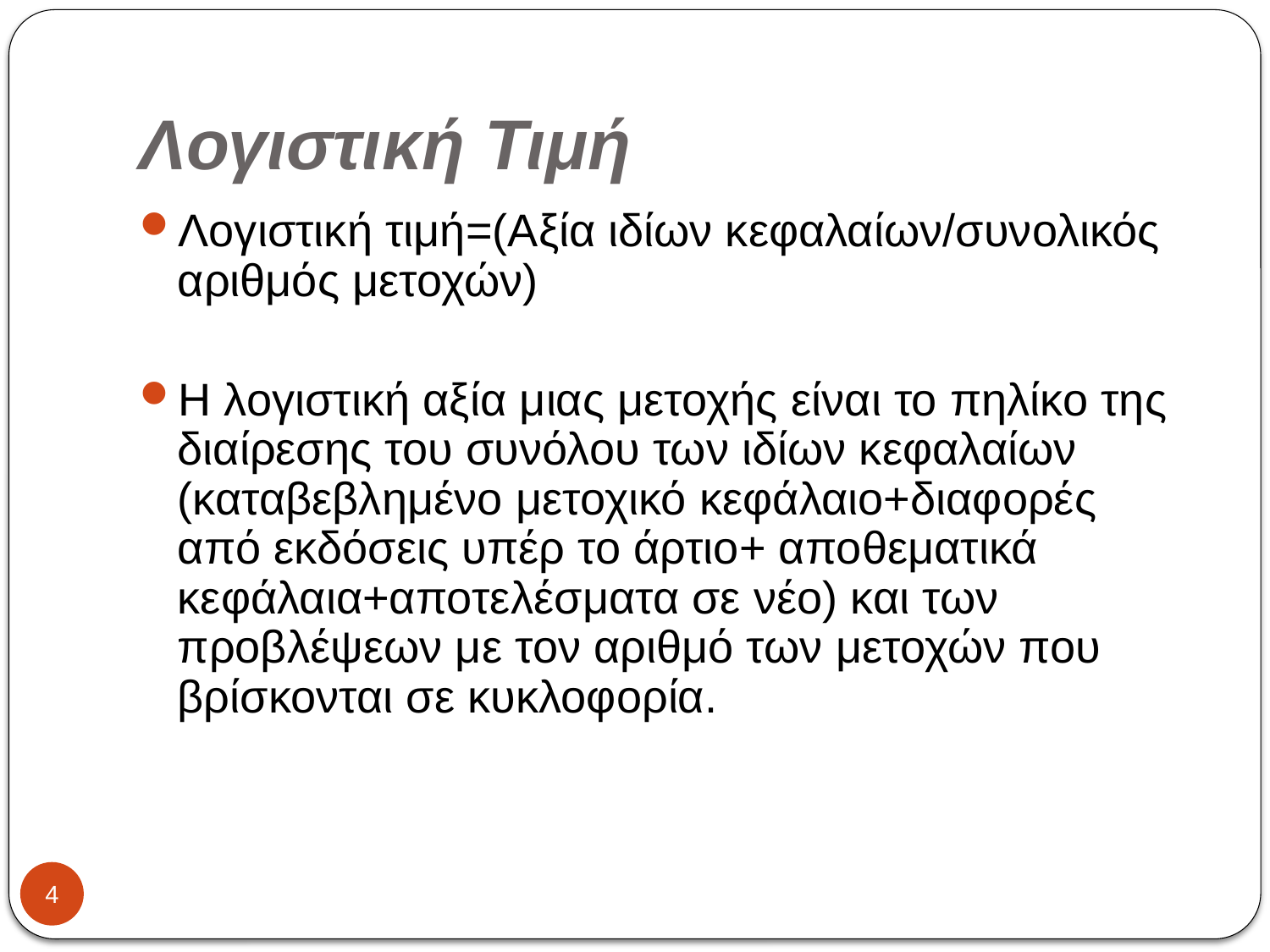

# Λογιστική Τιμή
Λογιστική τιμή=(Αξία ιδίων κεφαλαίων/συνολικός αριθμός μετοχών)

Η λογιστική αξία μιας μετοχής είναι το πηλίκο της διαίρεσης του συνόλου των ιδίων κεφαλαίων (καταβεβλημένο μετοχικό κεφάλαιο+διαφορές από εκδόσεις υπέρ το άρτιο+ αποθεματικά κεφάλαια+αποτελέσματα σε νέο) και των προβλέψεων με τον αριθμό των μετοχών που βρίσκονται σε κυκλοφορία.

4